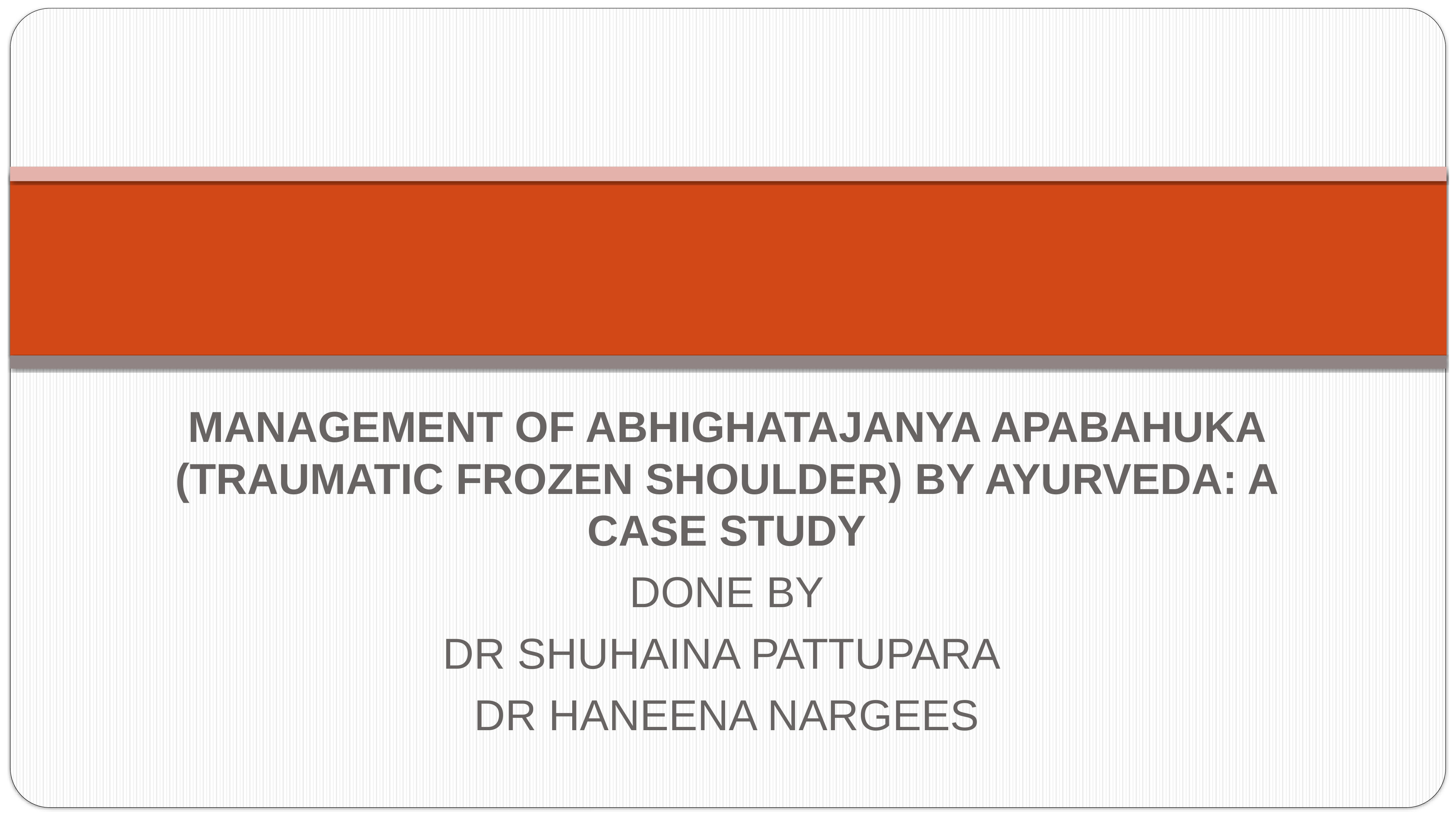

MANAGEMENT OF ABHIGHATAJANYA APABAHUKA (TRAUMATIC FROZEN SHOULDER) BY AYURVEDA: A CASE STUDY
DONE BY
DR SHUHAINA PATTUPARA
DR HANEENA NARGEES